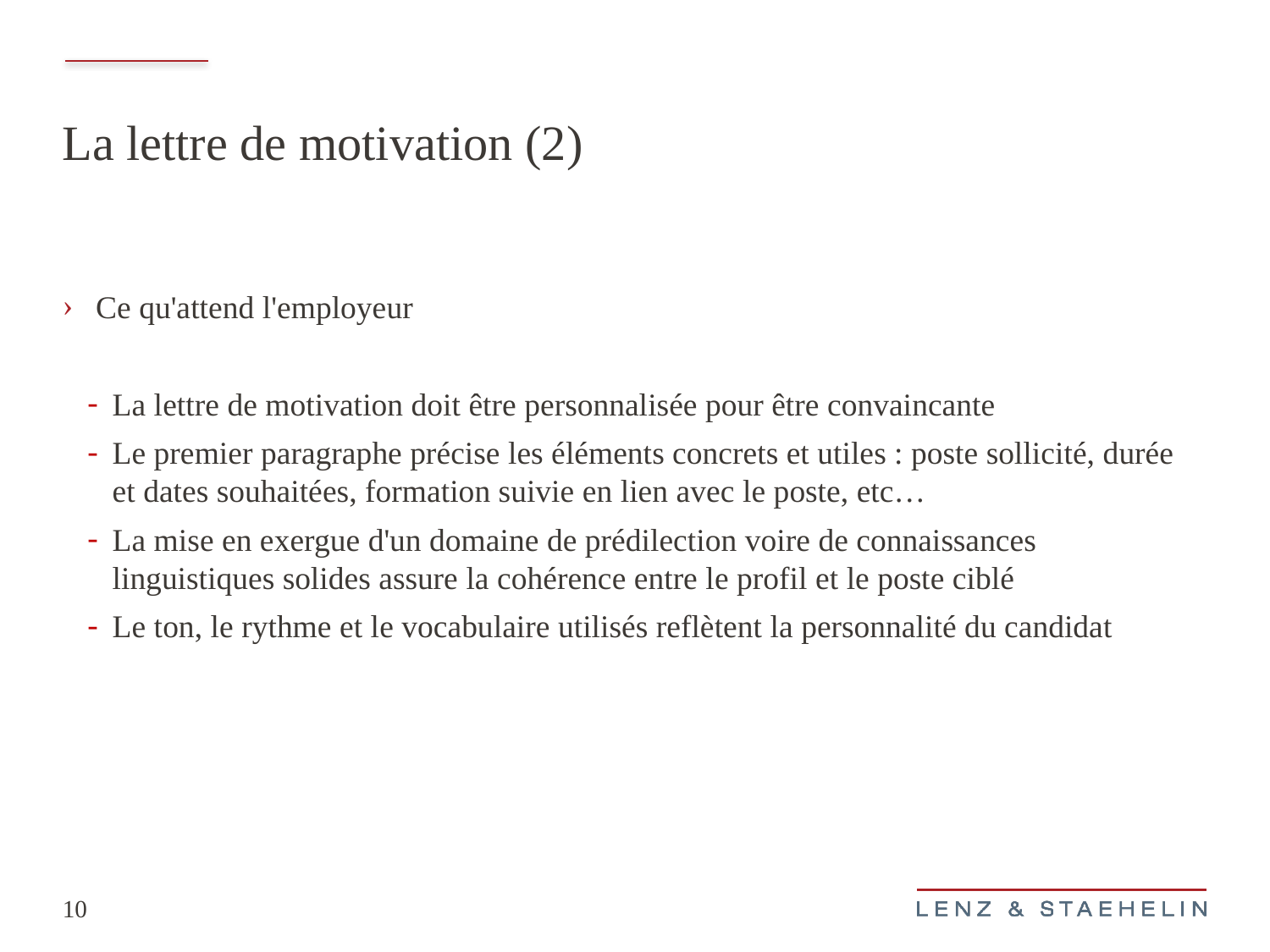

# La lettre de motivation (2)

 Ce qu'attend l'employeur

La lettre de motivation doit être personnalisée pour être convaincante
Le premier paragraphe précise les éléments concrets et utiles : poste sollicité, durée et dates souhaitées, formation suivie en lien avec le poste, etc…
La mise en exergue d'un domaine de prédilection voire de connaissances linguistiques solides assure la cohérence entre le profil et le poste ciblé
Le ton, le rythme et le vocabulaire utilisés reflètent la personnalité du candidat

10